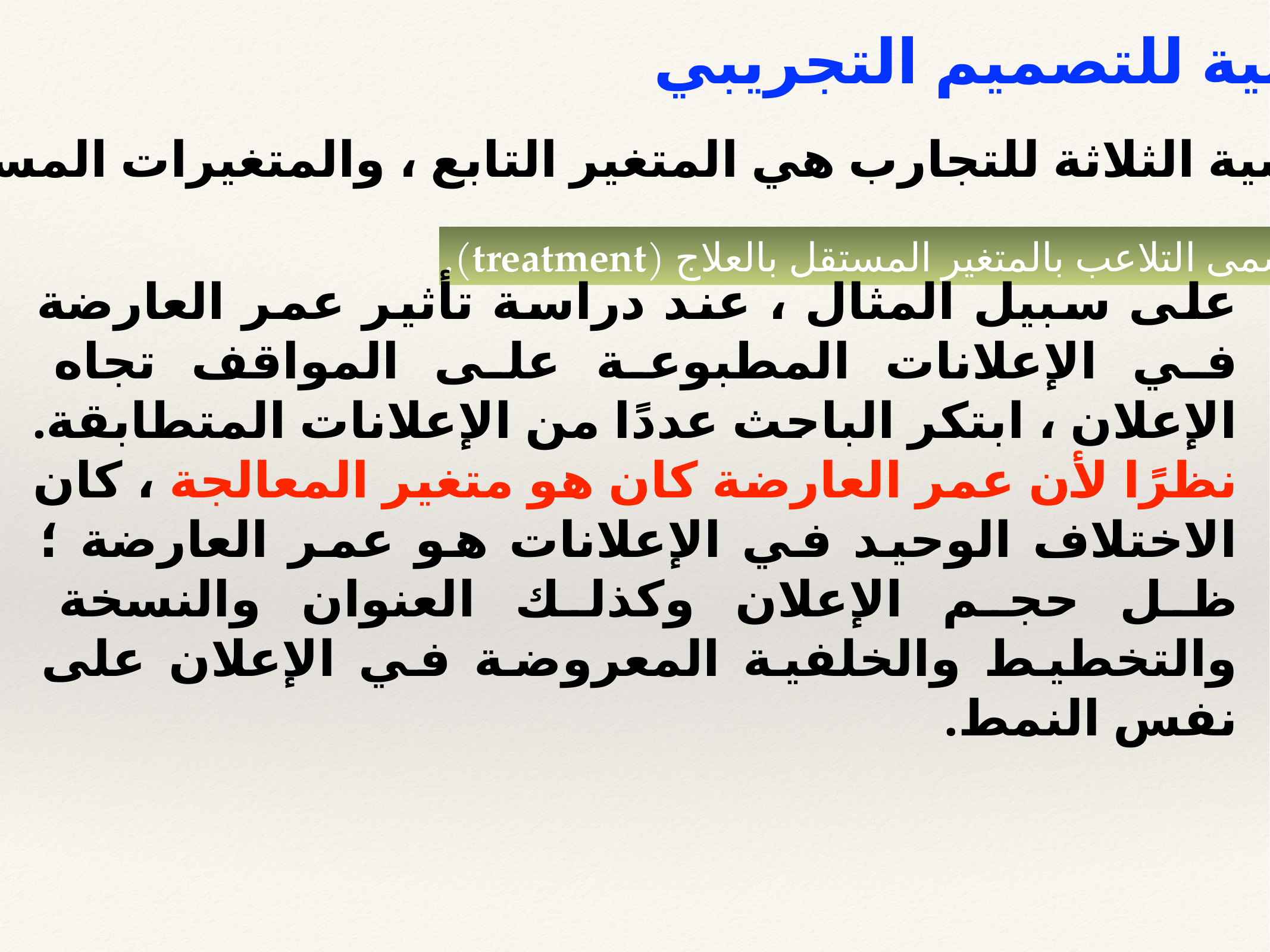

العناصر الأساسية للتصميم التجريبي
المكونات الاساسية الثلاثة للتجارب هي المتغير التابع ، والمتغيرات المستقلة ، والعلاج.
يسمى التلاعب بالمتغير المستقل بالعلاج (treatment).
على سبيل المثال ، عند دراسة تأثير عمر العارضة في الإعلانات المطبوعة على المواقف تجاه الإعلان ، ابتكر الباحث عددًا من الإعلانات المتطابقة. نظرًا لأن عمر العارضة كان هو متغير المعالجة ، كان الاختلاف الوحيد في الإعلانات هو عمر العارضة ؛ ظل حجم الإعلان وكذلك العنوان والنسخة والتخطيط والخلفية المعروضة في الإعلان على نفس النمط.